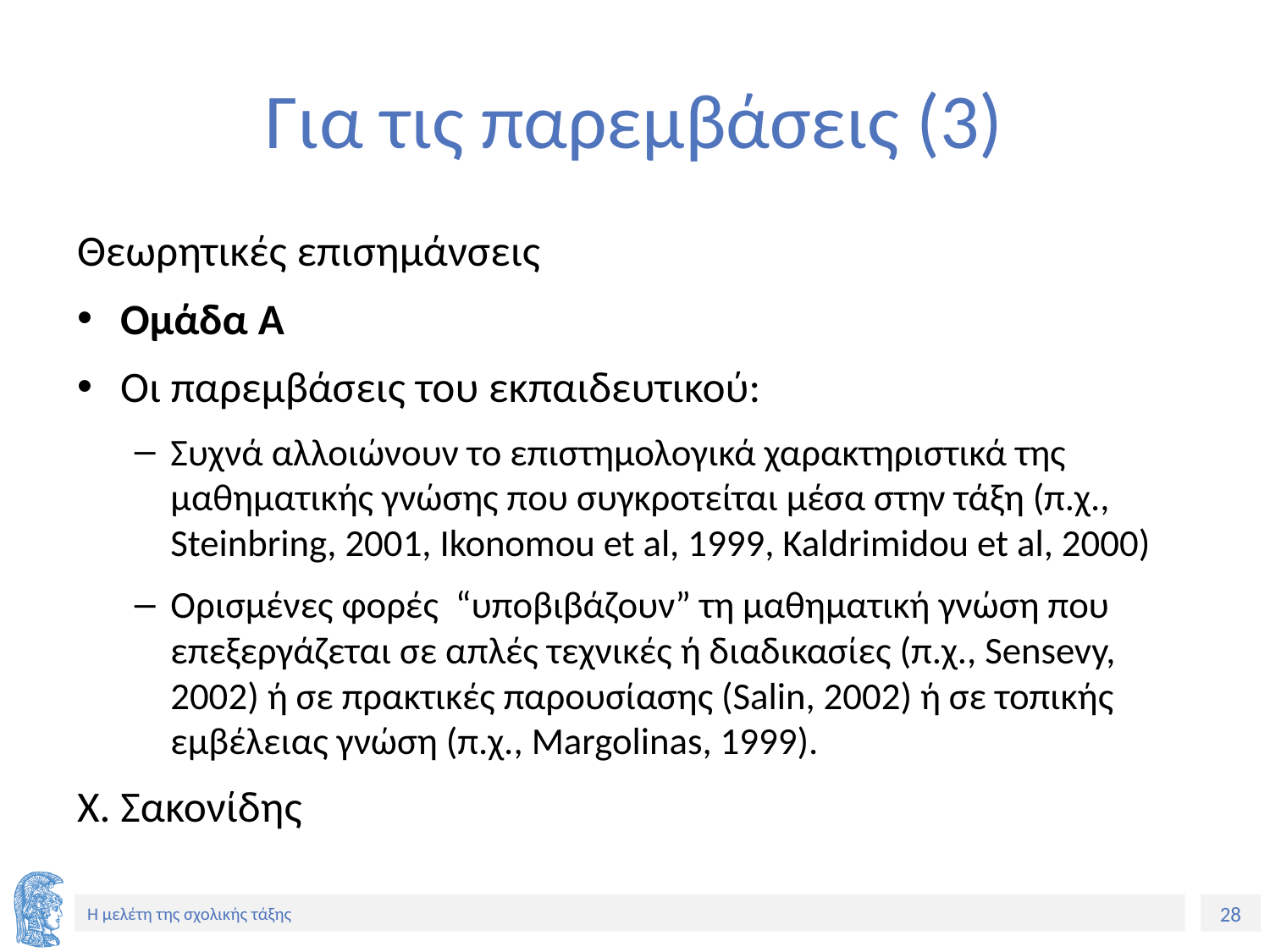

# Για τις παρεμβάσεις (3)
Θεωρητικές επισημάνσεις
Ομάδα Α
Οι παρεμβάσεις του εκπαιδευτικού:
Συχνά αλλοιώνουν το επιστημολογικά χαρακτηριστικά της μαθηματικής γνώσης που συγκροτείται μέσα στην τάξη (π.χ., Steinbring, 2001, Ikonomou et al, 1999, Kaldrimidou et al, 2000)
Ορισμένες φορές  “υποβιβάζουν” τη μαθηματική γνώση που επεξεργάζεται σε απλές τεχνικές ή διαδικασίες (π.χ., Sensevy, 2002) ή σε πρακτικές παρουσίασης (Salin, 2002) ή σε τοπικής εμβέλειας γνώση (π.χ., Margolinas, 1999).
Χ. Σακονίδης